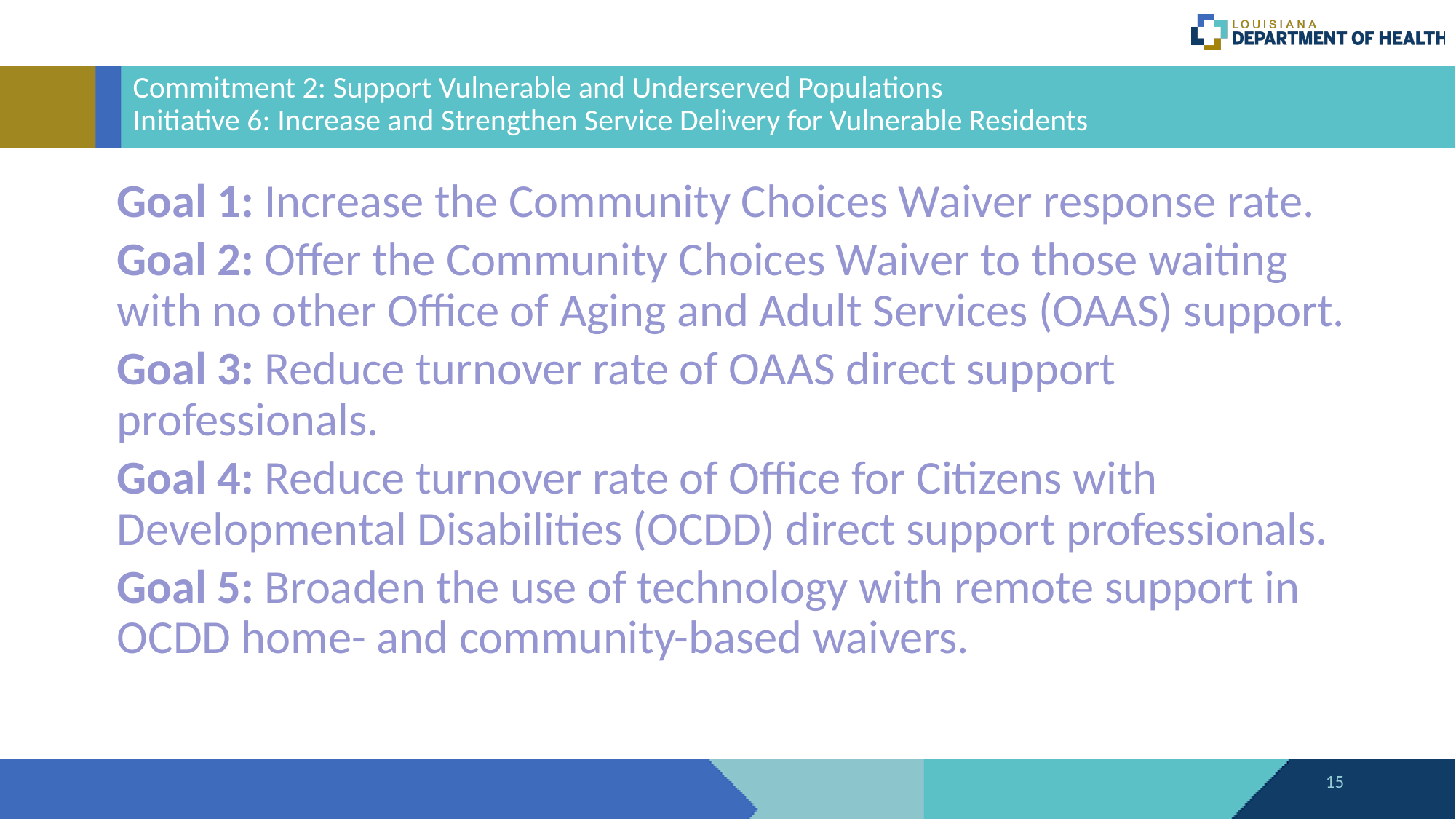

# Commitment 2: Support Vulnerable and Underserved Populations Initiative 6: Increase and Strengthen Service Delivery for Vulnerable Residents
Goal 1: Increase the Community Choices Waiver response rate.
Goal 2: Offer the Community Choices Waiver to those waiting with no other Office of Aging and Adult Services (OAAS) support.
Goal 3: Reduce turnover rate of OAAS direct support professionals.
Goal 4: Reduce turnover rate of Office for Citizens with Developmental Disabilities (OCDD) direct support professionals.
Goal 5: Broaden the use of technology with remote support in OCDD home- and community-based waivers.

15